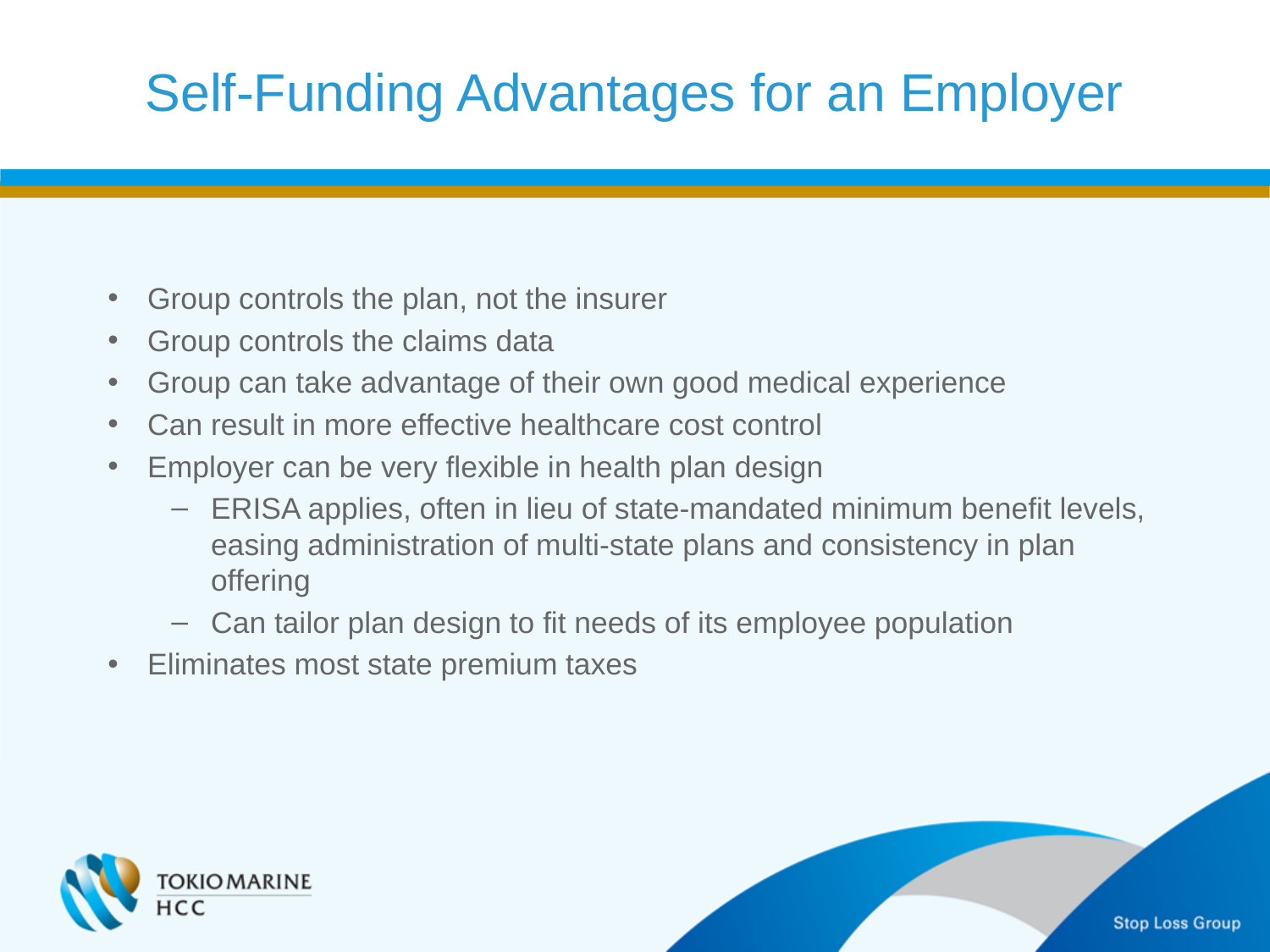

Self-Funding Advantages for an Employer
Group controls the plan, not the insurer
Group controls the claims data
Group can take advantage of their own good medical experience
Can result in more effective healthcare cost control
Employer can be very flexible in health plan design
ERISA applies, often in lieu of state-mandated minimum benefit levels, easing administration of multi-state plans and consistency in plan offering
Can tailor plan design to fit needs of its employee population
Eliminates most state premium taxes